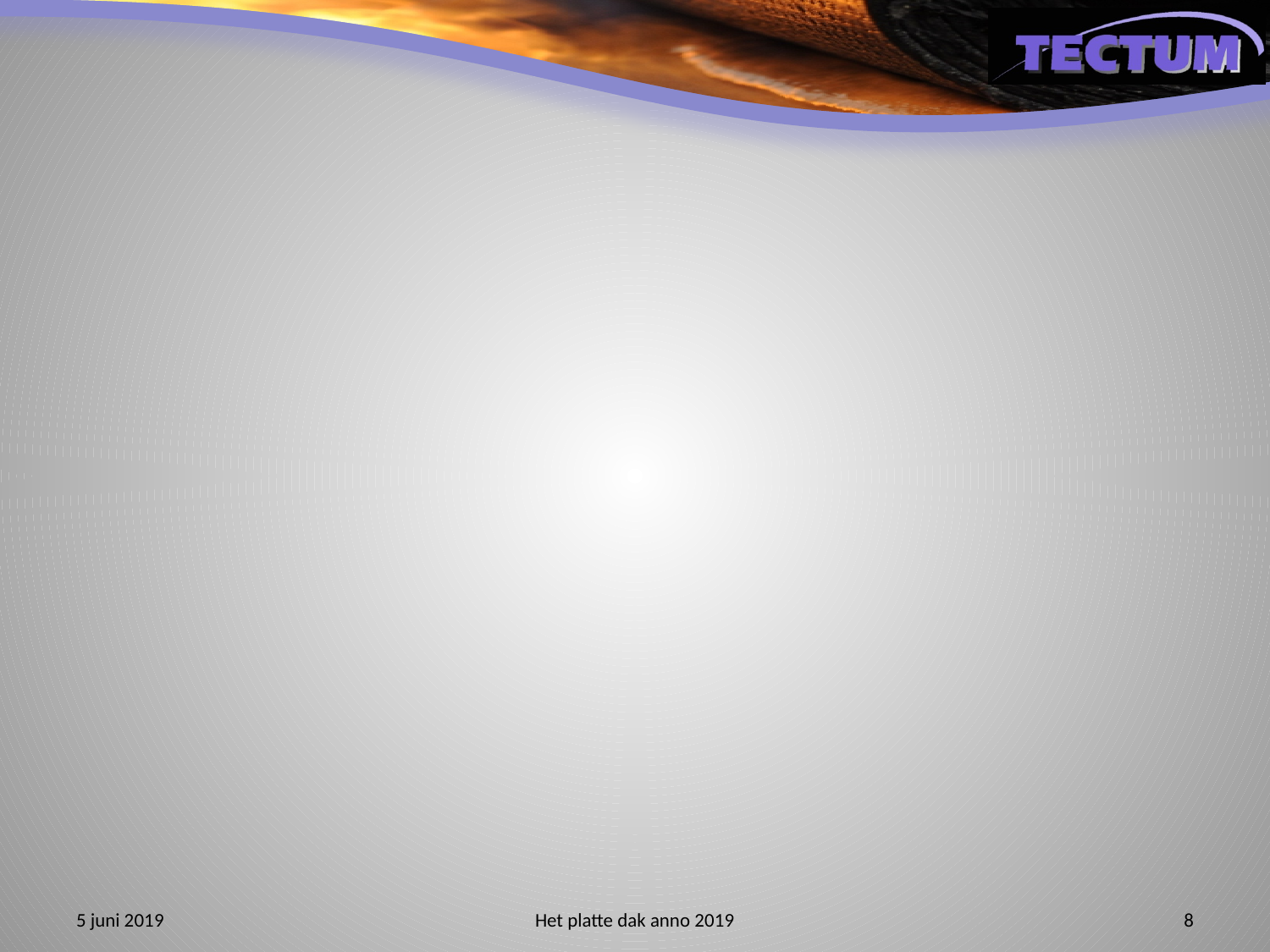

#

5 juni 2019
Het platte dak anno 2019
8